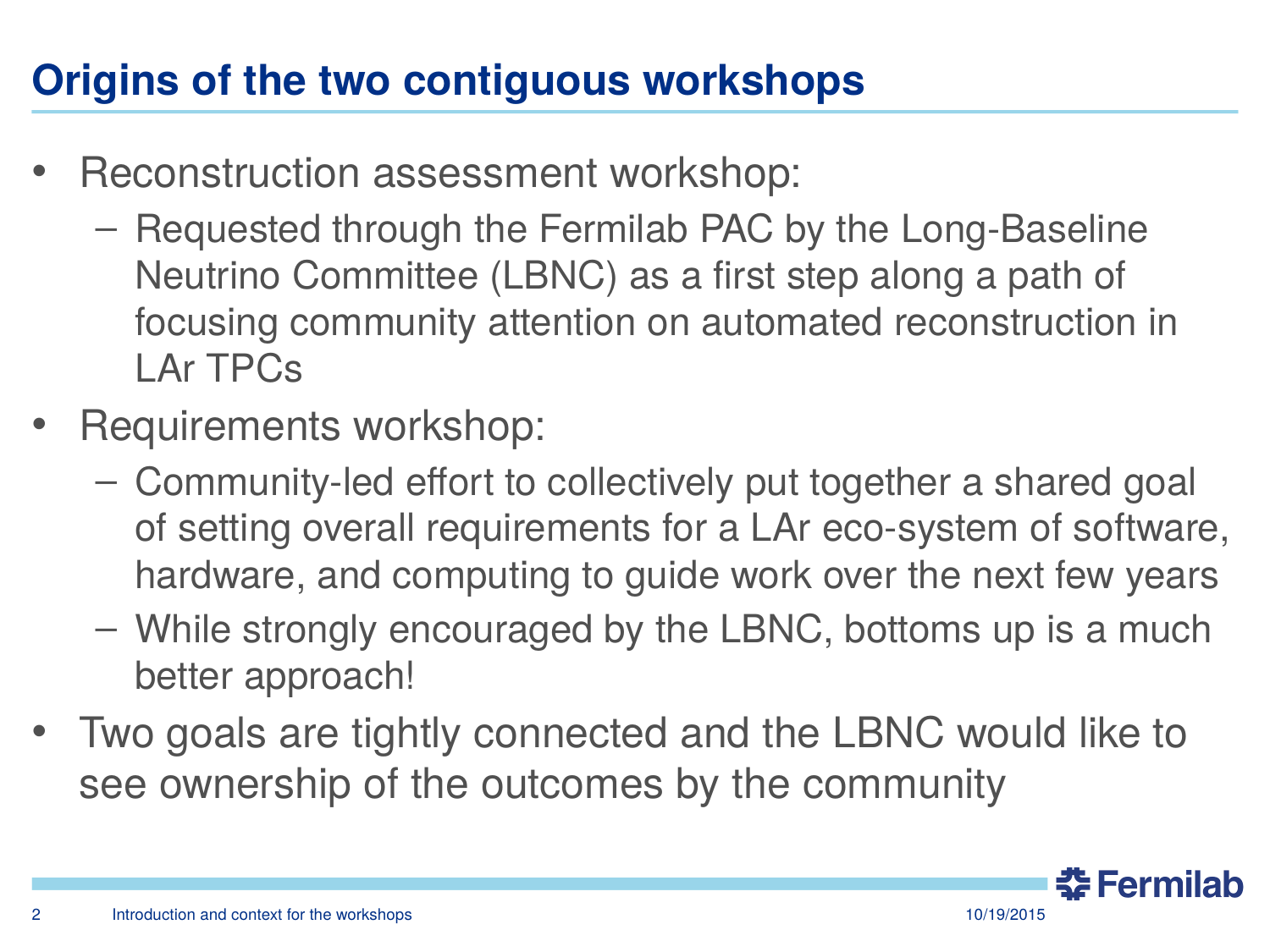

# Origins of the two contiguous workshops
Reconstruction assessment workshop:
Requested through the Fermilab PAC by the Long-Baseline Neutrino Committee (LBNC) as a first step along a path of focusing community attention on automated reconstruction in LAr TPCs
Requirements workshop:
Community-led effort to collectively put together a shared goal of setting overall requirements for a LAr eco-system of software, hardware, and computing to guide work over the next few years
While strongly encouraged by the LBNC, bottoms up is a much better approach!
Two goals are tightly connected and the LBNC would like to see ownership of the outcomes by the community
2
Introduction and context for the workshops
10/19/2015